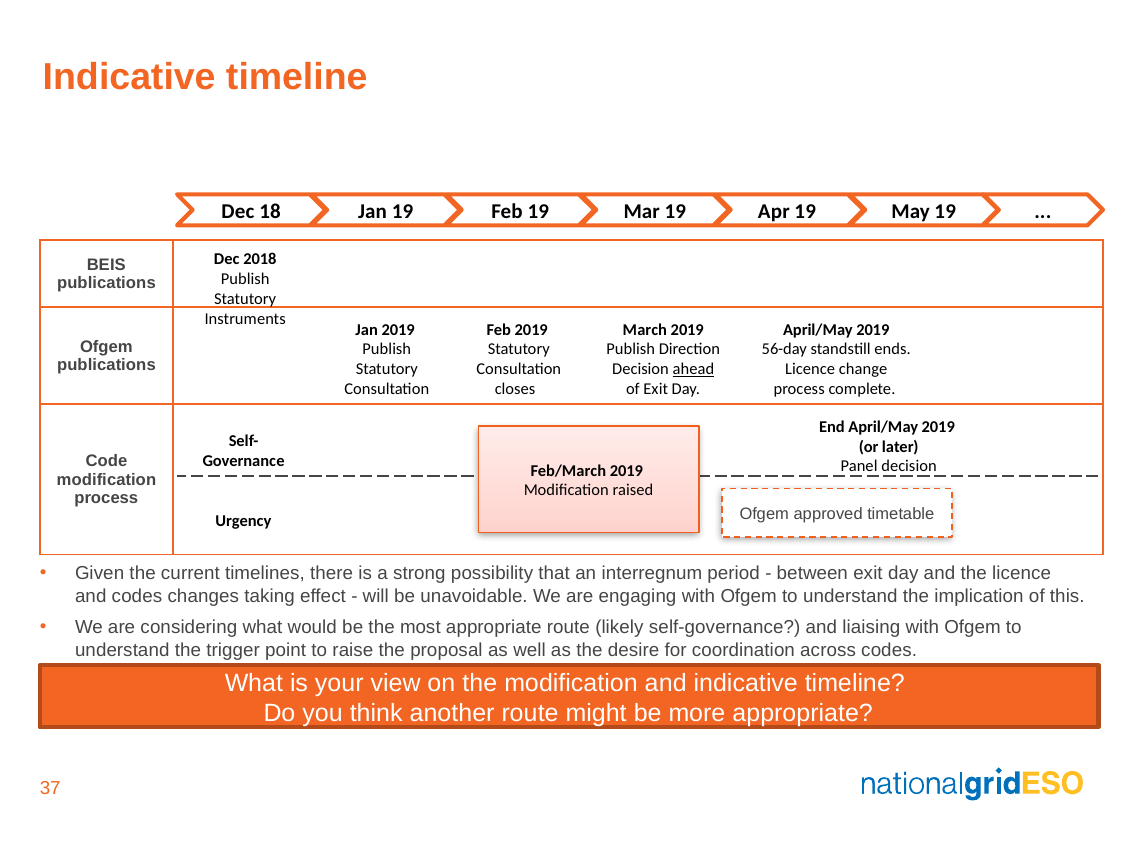

# Indicative timeline
Dec 18
Jan 19
Feb 19
Mar 19
Apr 19
May 19
...
| BEIS publications |  |
| --- | --- |
| Ofgem publications |  |
| Code modification process |  |
Dec 2018
Publish Statutory Instruments
March 2019
Publish Direction Decision ahead of Exit Day.
Jan 2019
Publish Statutory Consultation
Feb 2019
Statutory Consultation closes
April/May 2019
56-day standstill ends. Licence change process complete.
End April/May 2019
(or later)
Panel decision
Self-Governance
Feb/March 2019
Modification raised
Ofgem approved timetable
Urgency
Given the current timelines, there is a strong possibility that an interregnum period - between exit day and the licence and codes changes taking effect - will be unavoidable. We are engaging with Ofgem to understand the implication of this.
We are considering what would be the most appropriate route (likely self-governance?) and liaising with Ofgem to understand the trigger point to raise the proposal as well as the desire for coordination across codes.
What is your view on the modification and indicative timeline?
Do you think another route might be more appropriate?